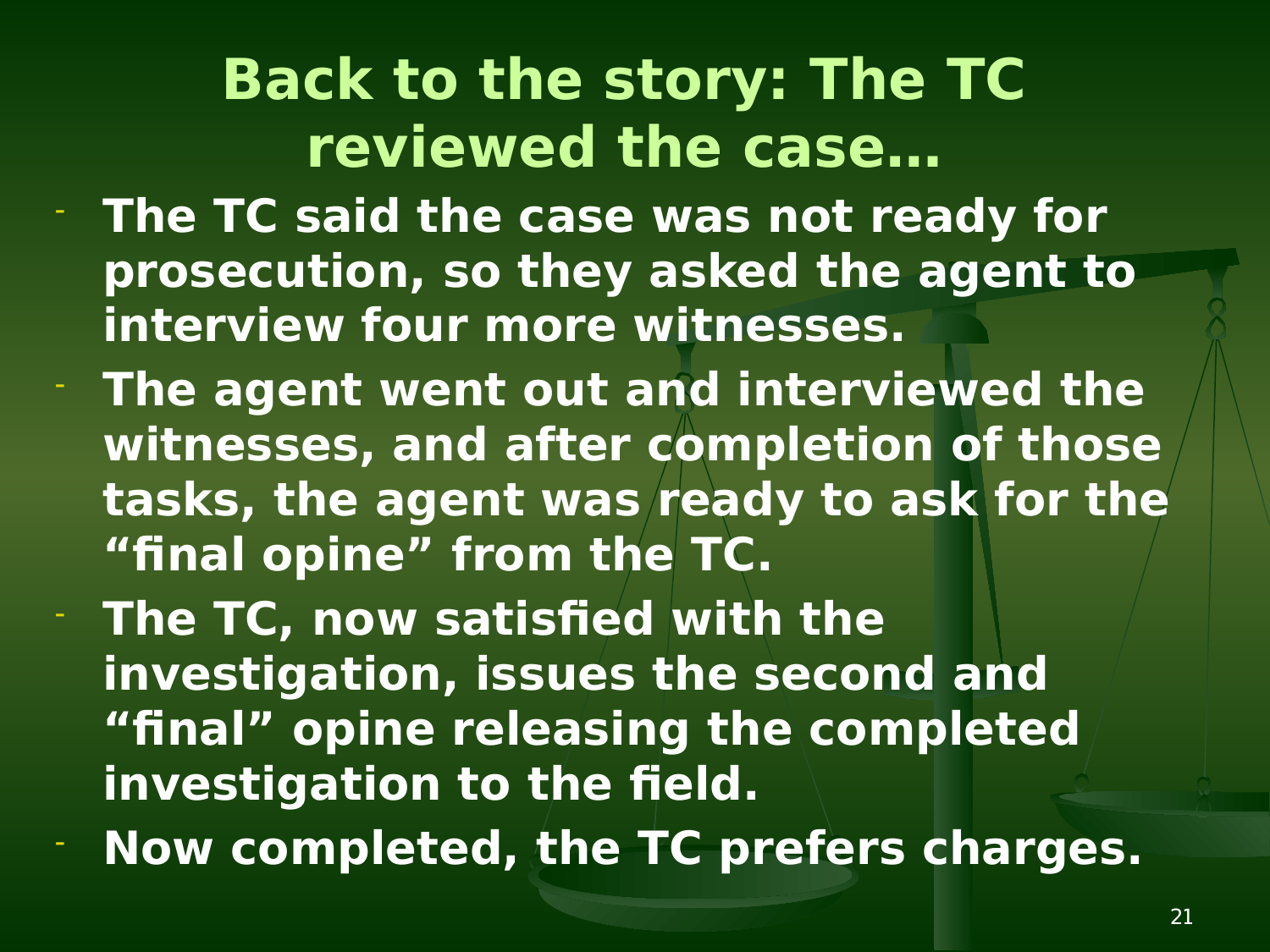

# Back to the story: The TC reviewed the case…
The TC said the case was not ready for prosecution, so they asked the agent to interview four more witnesses.
The agent went out and interviewed the witnesses, and after completion of those tasks, the agent was ready to ask for the “final opine” from the TC.
The TC, now satisfied with the investigation, issues the second and “final” opine releasing the completed investigation to the field.
Now completed, the TC prefers charges.
21